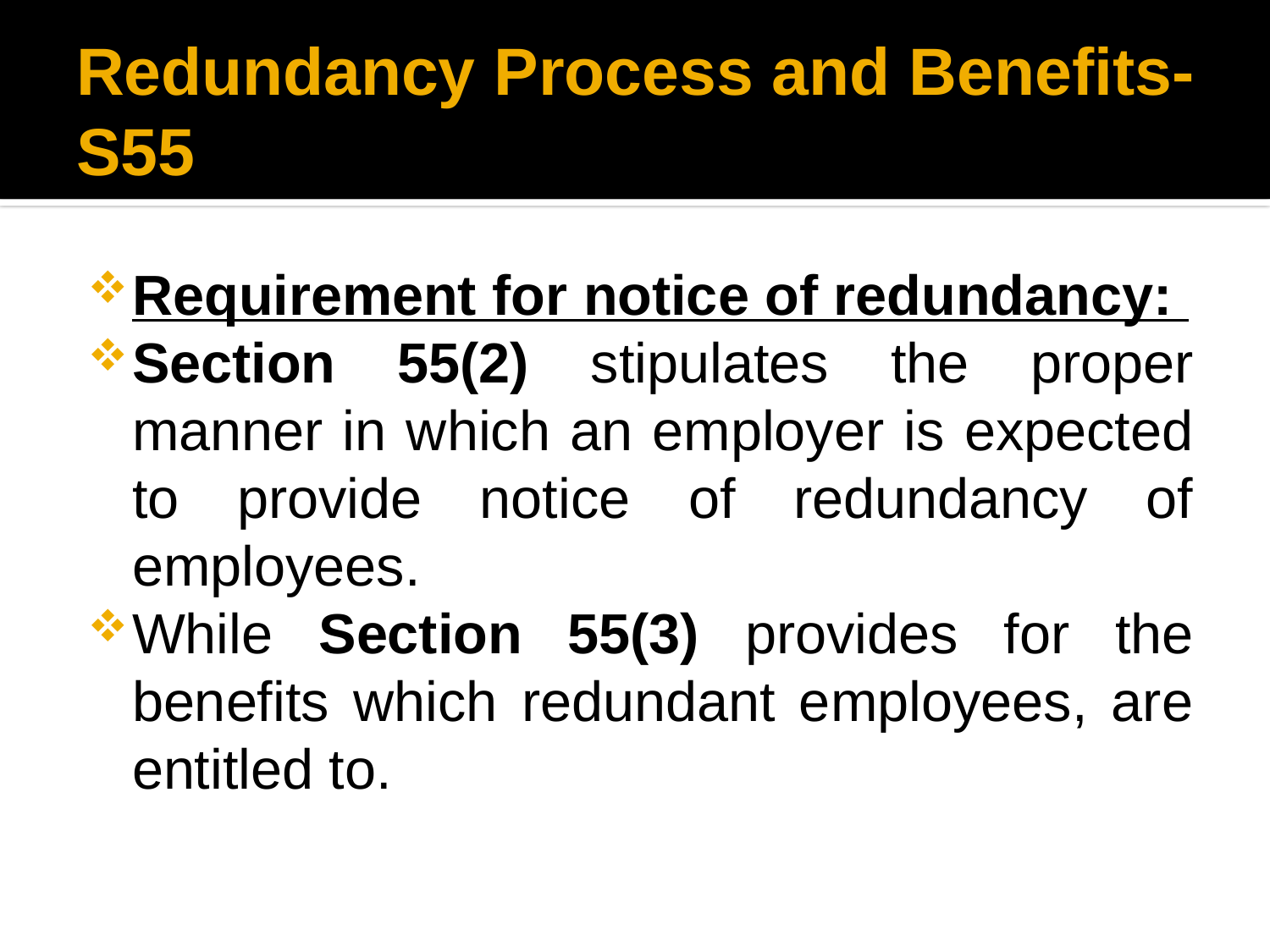

# Redundancy Process and Benefits-S55
Requirement for notice of redundancy:
Section 55(2) stipulates the proper manner in which an employer is expected to provide notice of redundancy of employees.
While Section 55(3) provides for the benefits which redundant employees, are entitled to.